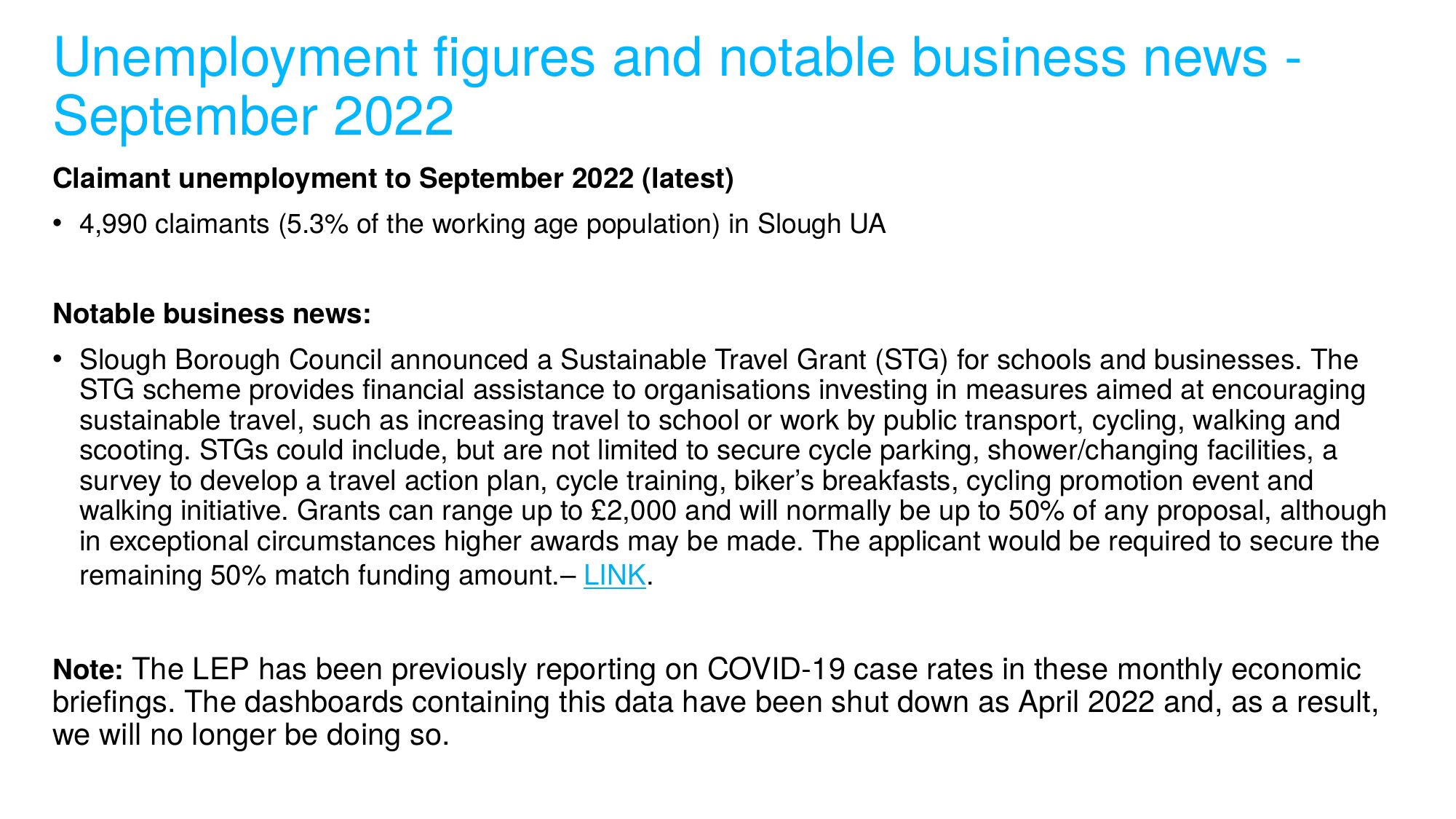

# Unemployment figures and notable business news - September 2022
Claimant unemployment to September 2022 (latest)
4,990 claimants (5.3% of the working age population) in Slough UA

Notable business news:
Slough Borough Council announced a Sustainable Travel Grant (STG) for schools and businesses. The STG scheme provides financial assistance to organisations investing in measures aimed at encouraging sustainable travel, such as increasing travel to school or work by public transport, cycling, walking and scooting. STGs could include, but are not limited to secure cycle parking, shower/changing facilities, a survey to develop a travel action plan, cycle training, biker’s breakfasts, cycling promotion event and walking initiative. Grants can range up to £2,000 and will normally be up to 50% of any proposal, although in exceptional circumstances higher awards may be made. The applicant would be required to secure the remaining 50% match funding amount.– LINK.

Note: The LEP has been previously reporting on COVID-19 case rates in these monthly economic briefings. The dashboards containing this data have been shut down as April 2022 and, as a result, we will no longer be doing so.